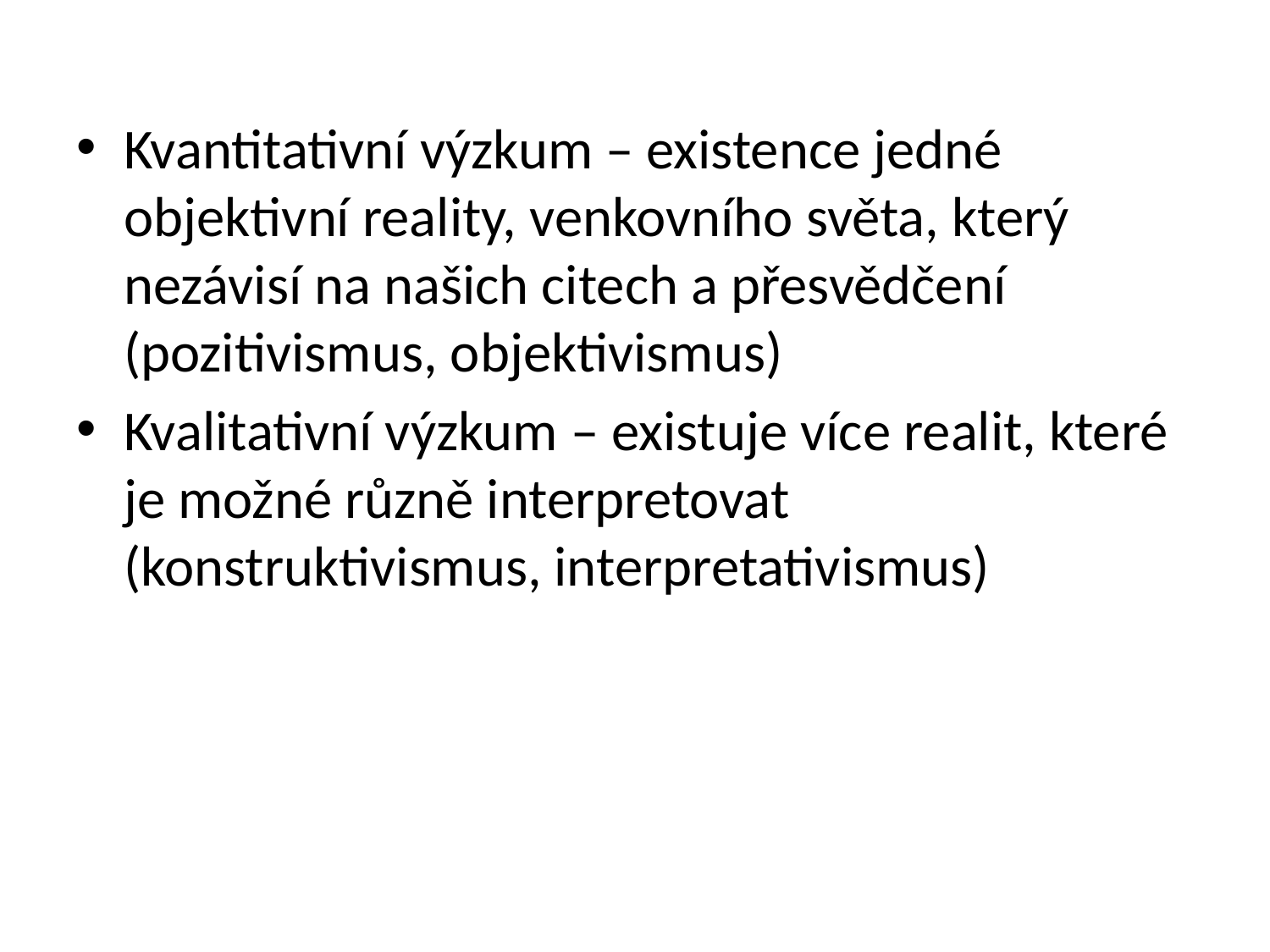

Kvantitativní výzkum – existence jedné objektivní reality, venkovního světa, který nezávisí na našich citech a přesvědčení (pozitivismus, objektivismus)
Kvalitativní výzkum – existuje více realit, které je možné různě interpretovat (konstruktivismus, interpretativismus)